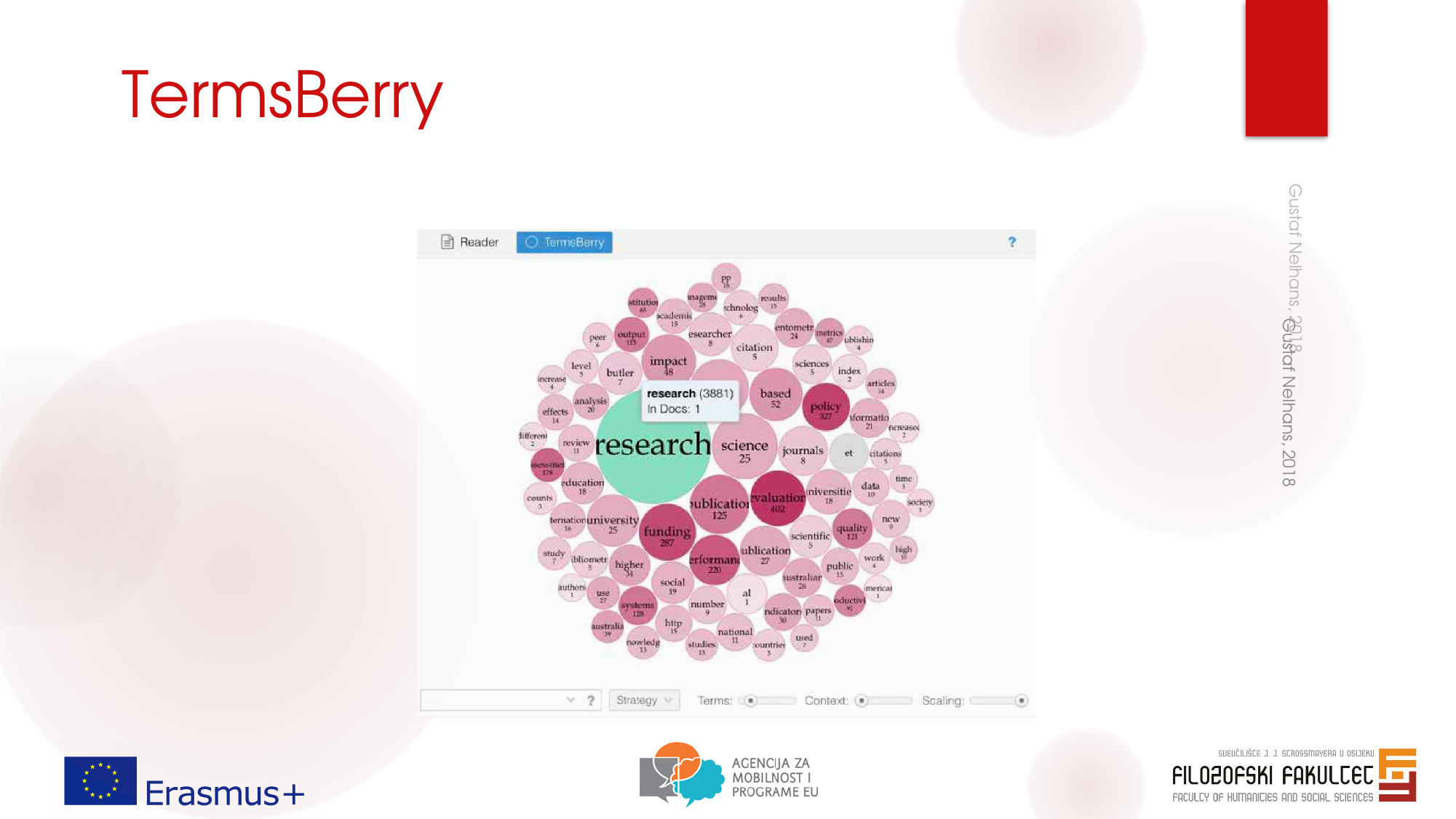

# TermsBerry

Gustaf Nelhans, 2018
Gustaf Nelhans, 2018